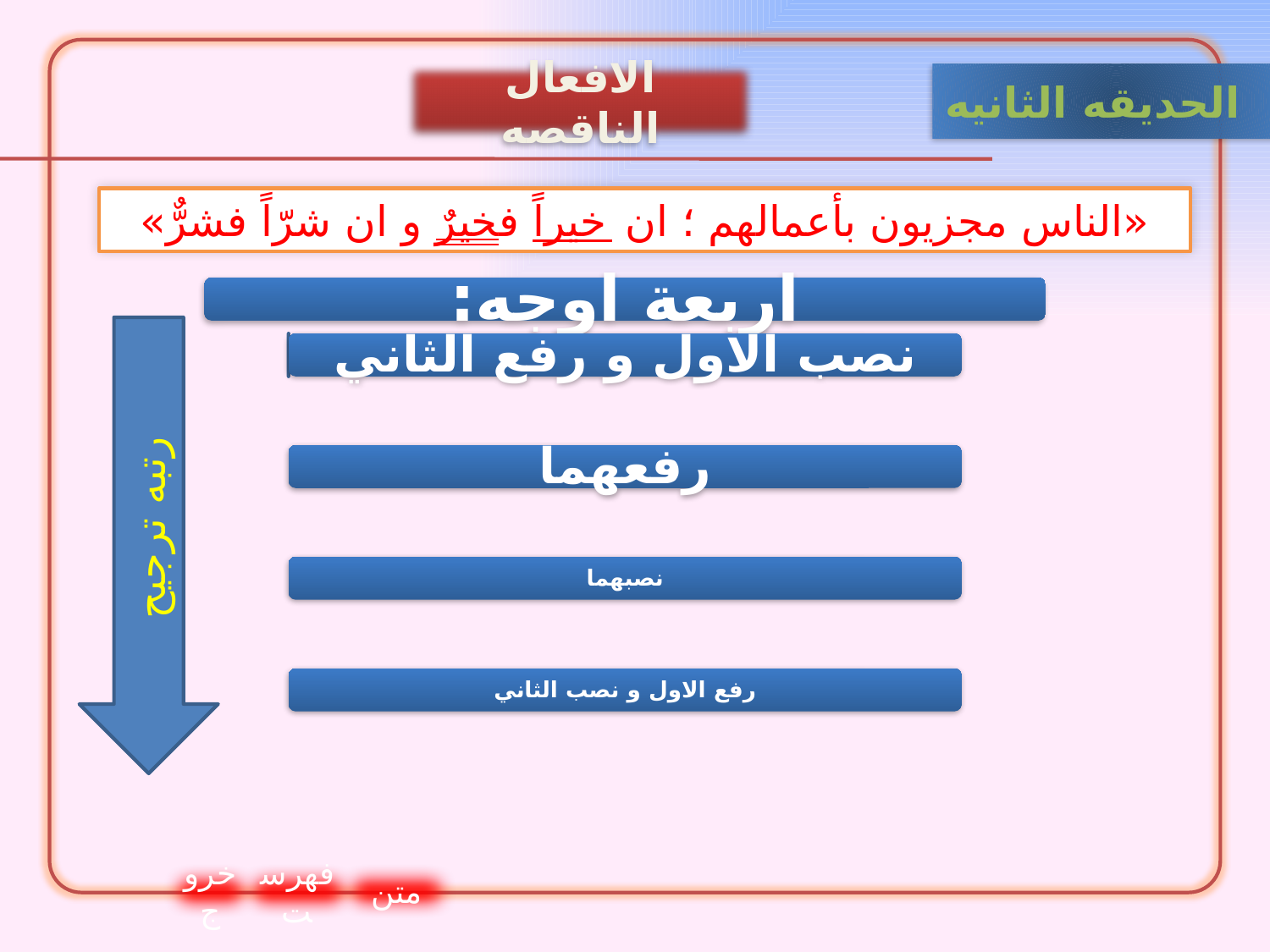

الافعال الناقصه
الحدیقه الثانيه
«الناس مجزيون بأعمالهم ؛ ان خيراً فخيرٌ و ان شرّاً فشرٌّ»
اربعة اوجه:
رفعهما
نصبهما
رتبه ترجيح
خروج
فهرست
متن